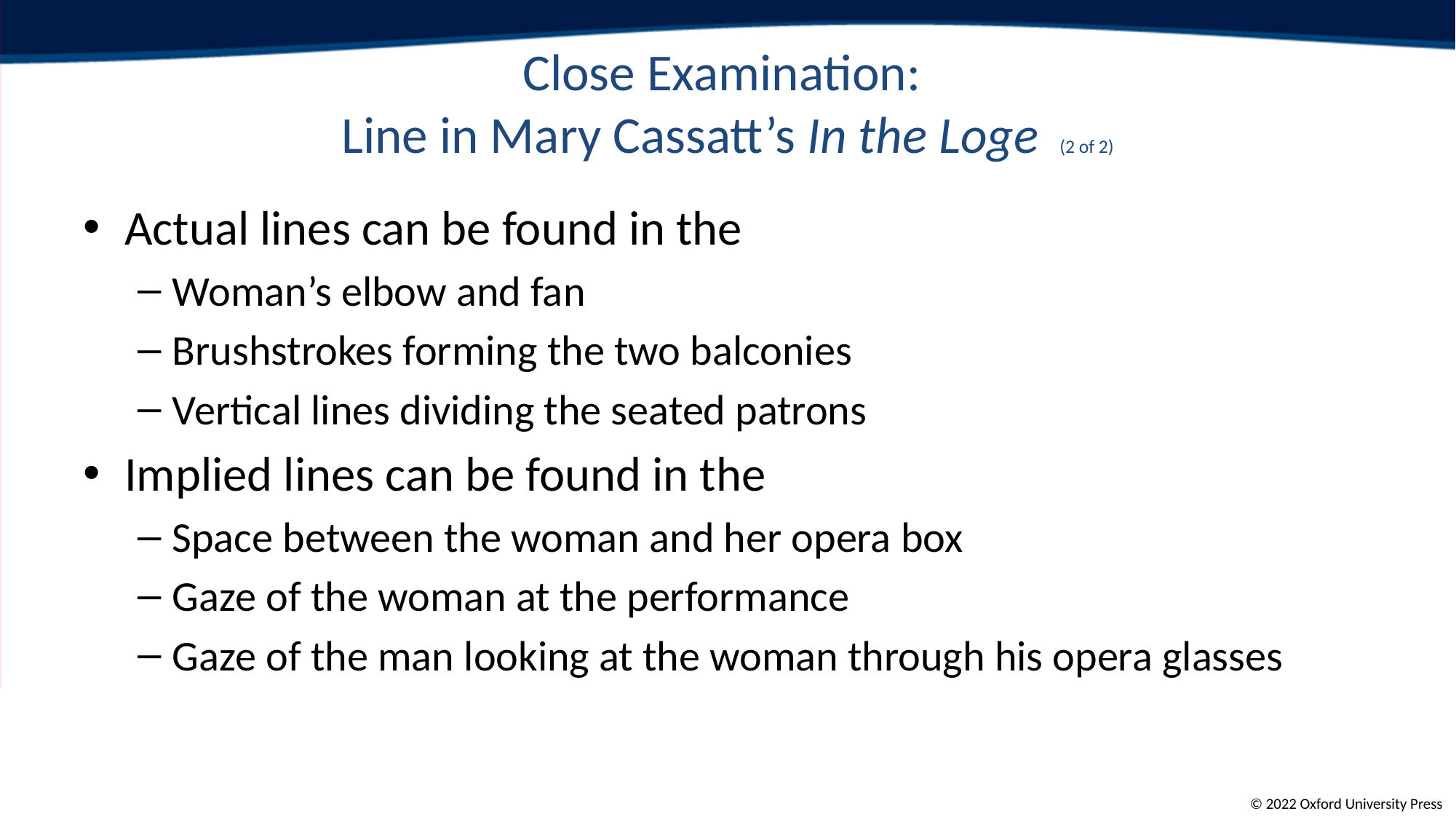

# Close Examination: Line in Mary Cassatt’s In the Loge     (2 of 2)
Actual lines can be found in the
Woman’s elbow and fan
Brushstrokes forming the two balconies
Vertical lines dividing the seated patrons
Implied lines can be found in the
Space between the woman and her opera box
Gaze of the woman at the performance
Gaze of the man looking at the woman through his opera glasses